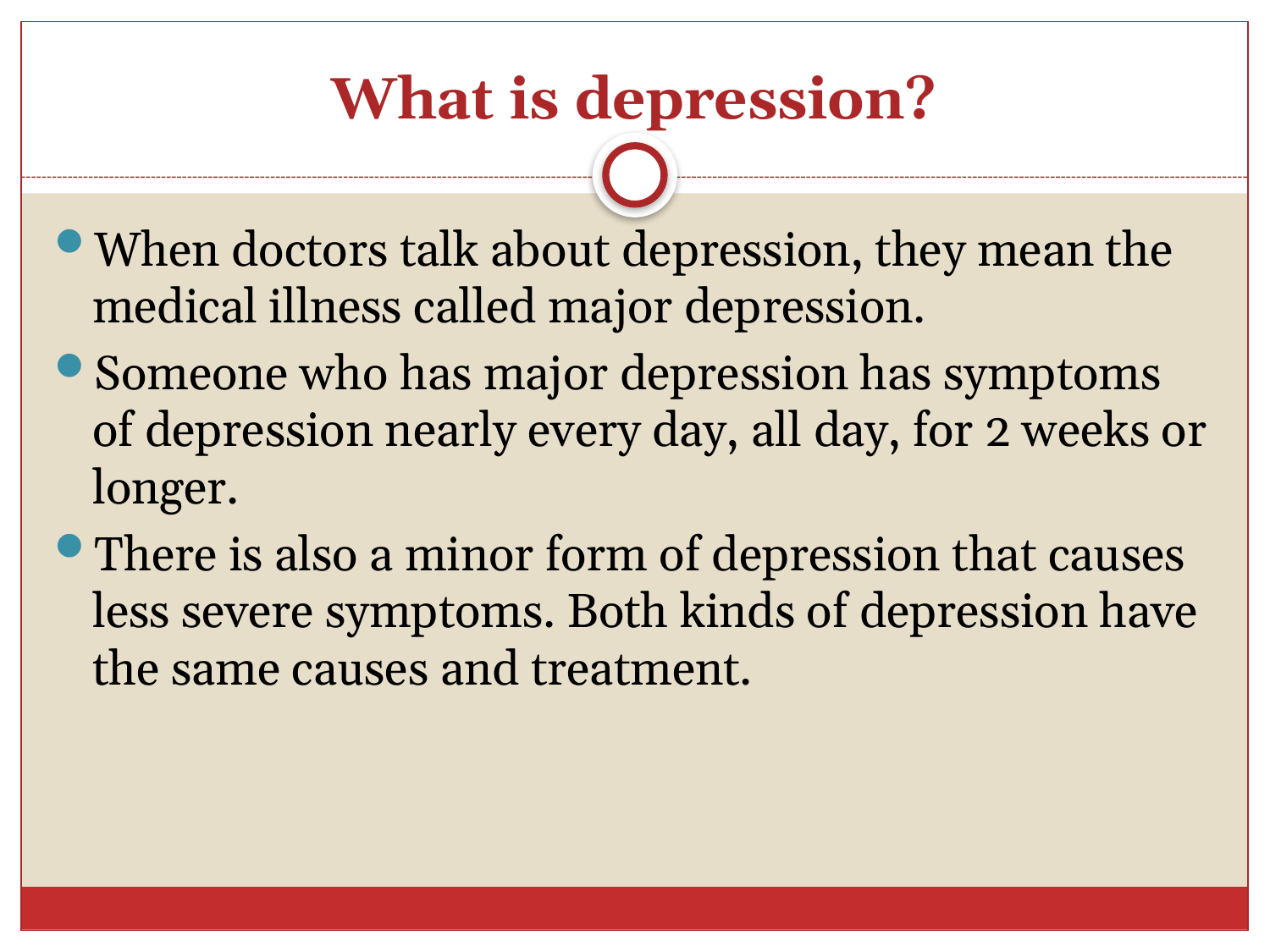

# What is depression?
When doctors talk about depression, they mean the medical illness called major depression.
Someone who has major depression has symptoms  of depression nearly every day, all day, for 2 weeks or longer.
There is also a minor form of depression that causes less severe symptoms. Both kinds of depression have the same causes and treatment.